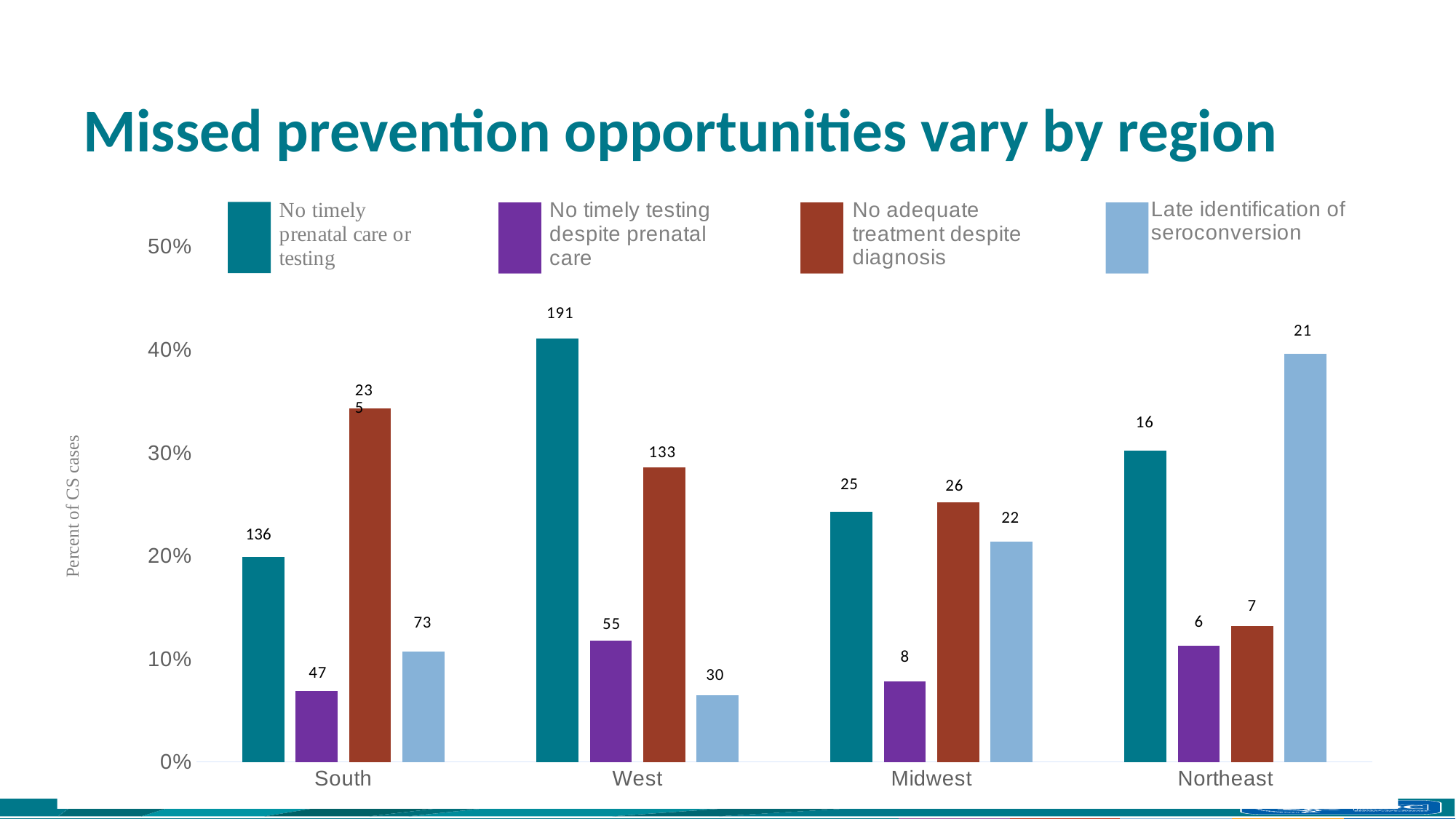

# Missed prevention opportunities vary by region

### Chart

| Category | No timely prenatal care | No timely testing despite prenatal care | No adequate treatment despite diagnosis | Late seroconversion |
|---|---|---|---|---|
| South | 0.199 | 0.069 | 0.343 | 0.107 |
| West | 0.411 | 0.118 | 0.286 | 0.065 |
| Midwest | 0.243 | 0.078 | 0.252 | 0.214 |
| Northeast | 0.302 | 0.113 | 0.132 | 0.396 |
136